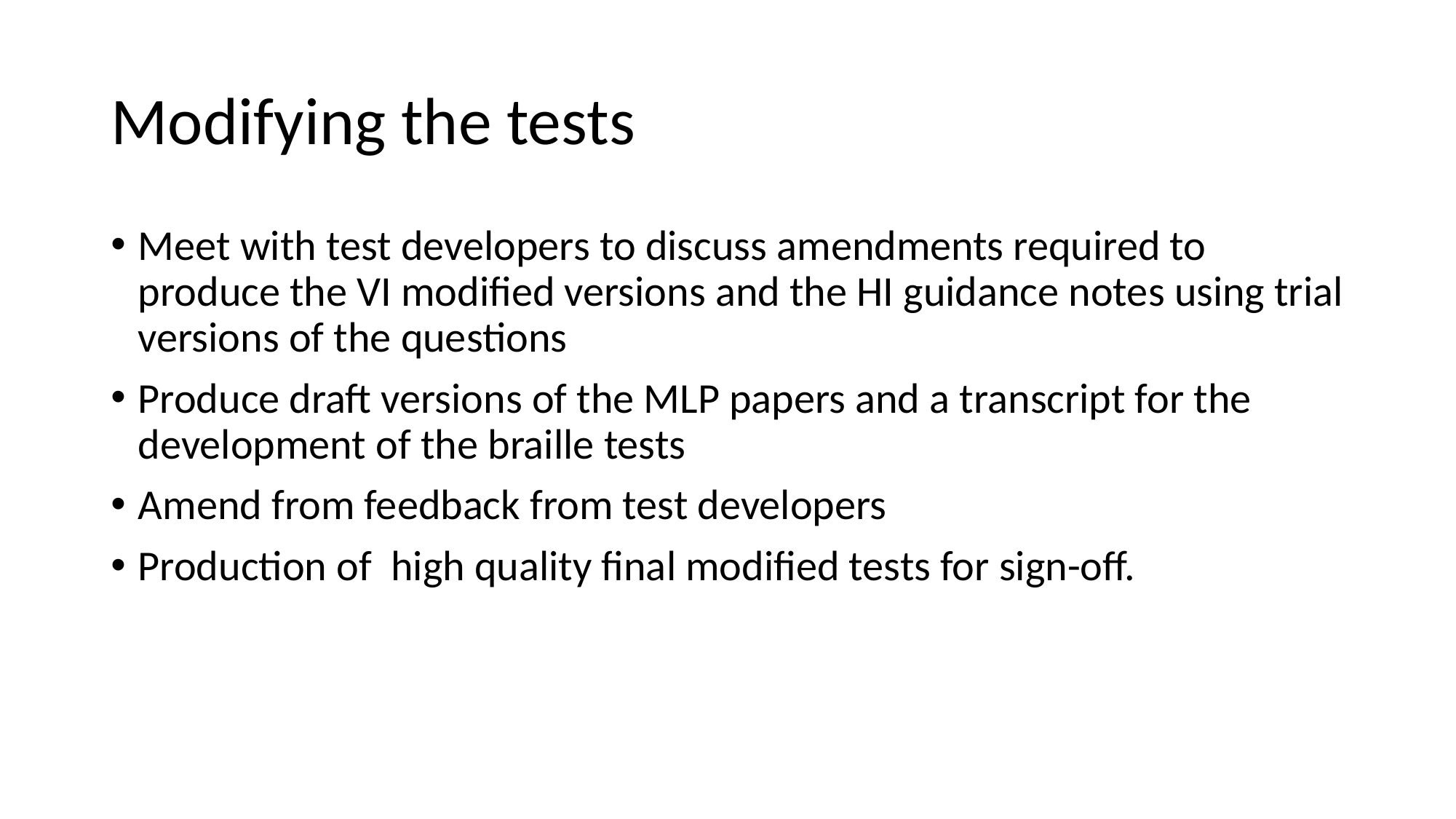

# Modifying the tests
Meet with test developers to discuss amendments required to produce the VI modified versions and the HI guidance notes using trial versions of the questions
Produce draft versions of the MLP papers and a transcript for the development of the braille tests
Amend from feedback from test developers
Production of  high quality final modified tests for sign-off.